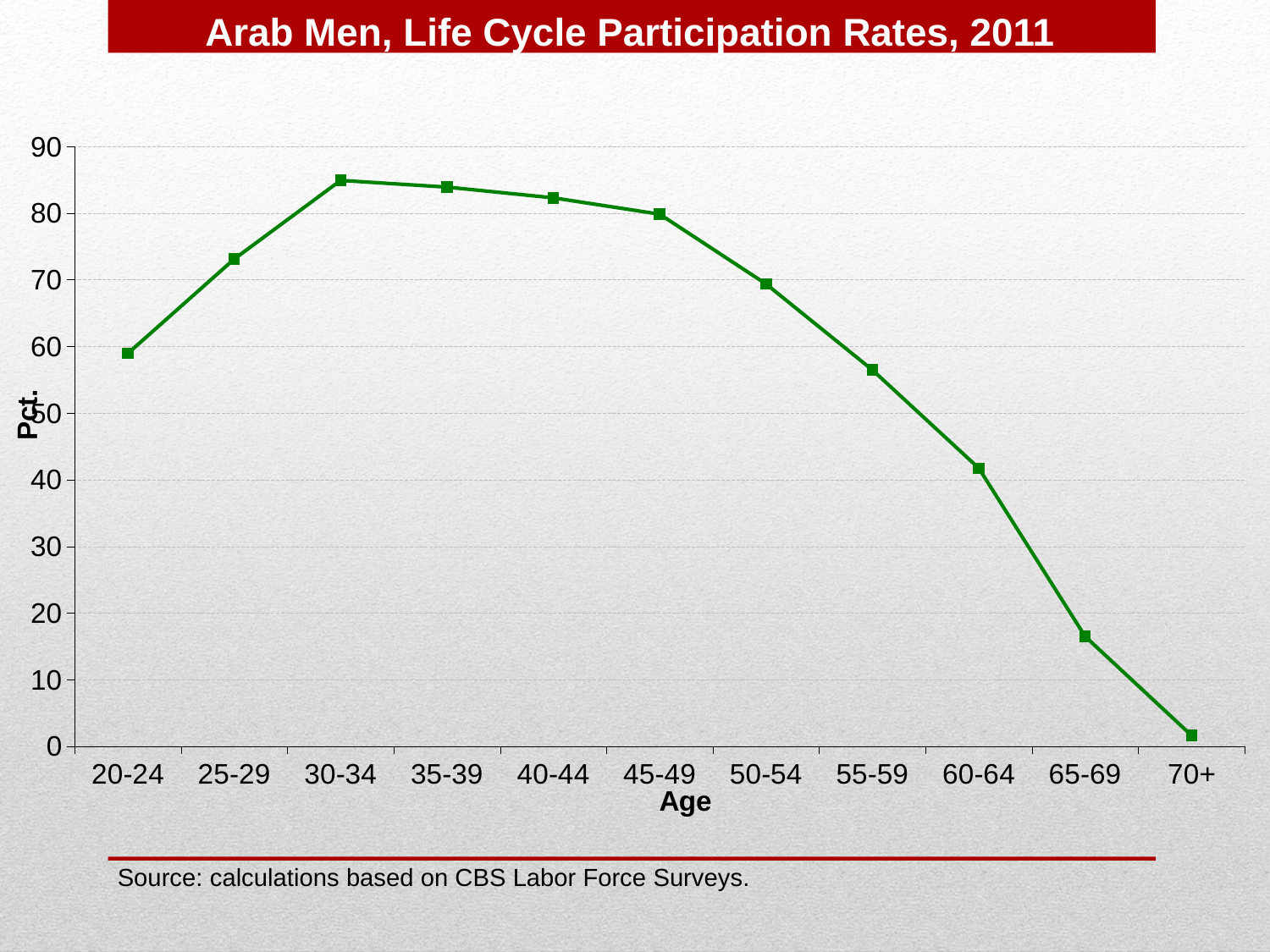

Arab Men, Life Cycle Participation Rates, 2011

### Chart

| Category |  |
|---|---|
| 20-24 | 58.96149 |
| 25-29 | 73.11901 |
| 30-34 | 84.91031 |
| 35-39 | 83.91274 |
| 40-44 | 82.29625000000007 |
| 45-49 | 79.84685 |
| 50-54 | 69.37690999999998 |
| 55-59 | 56.48417 |
| 60-64 | 41.74387 |
| 65-69 | 16.49435 |
| 70+ | 1.651743 |
Source: calculations based on CBS Labor Force Surveys.